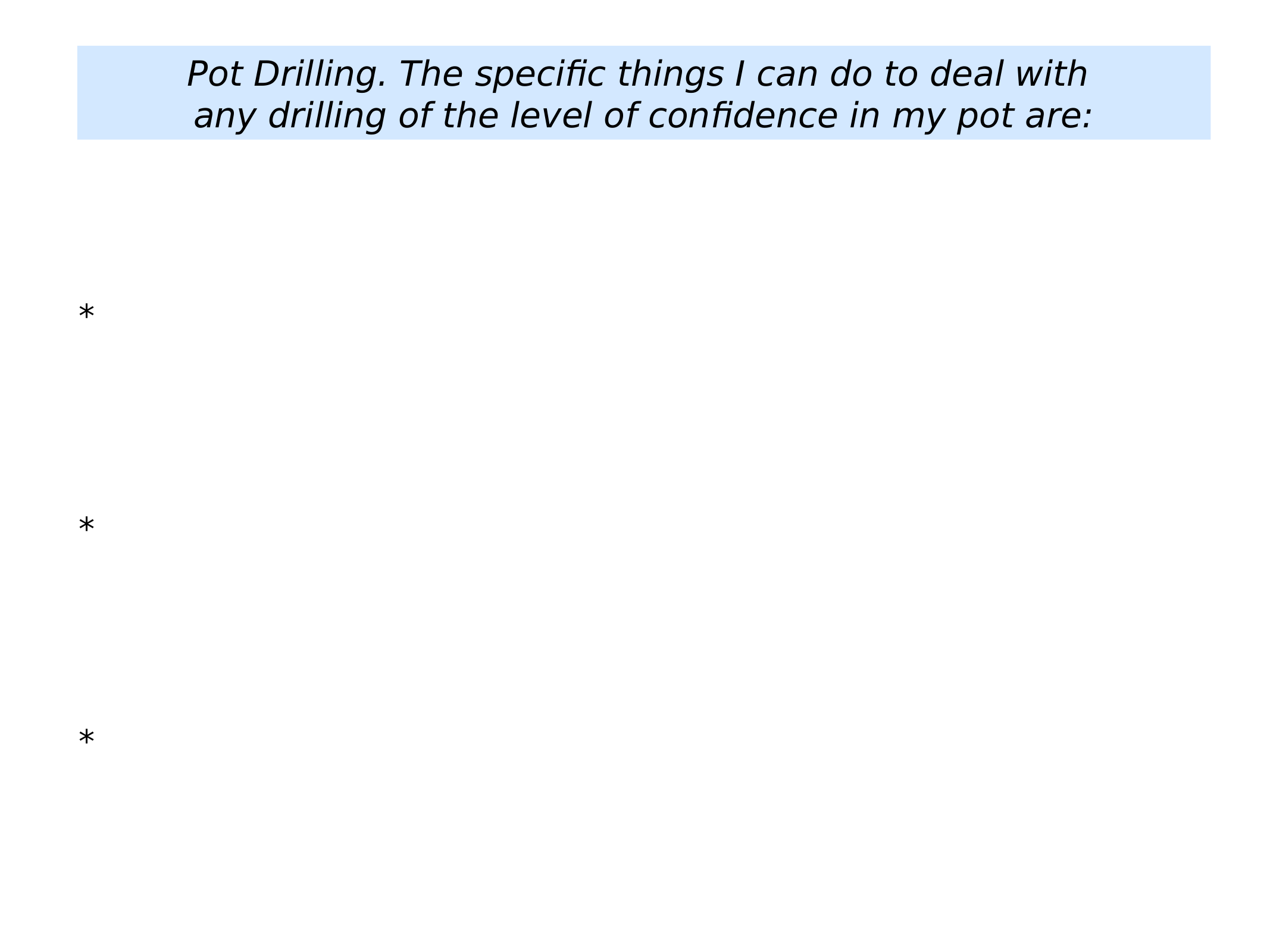

Pot Drilling. The specific things I can do to deal with
any drilling of the level of confidence in my pot are:
*

*

*